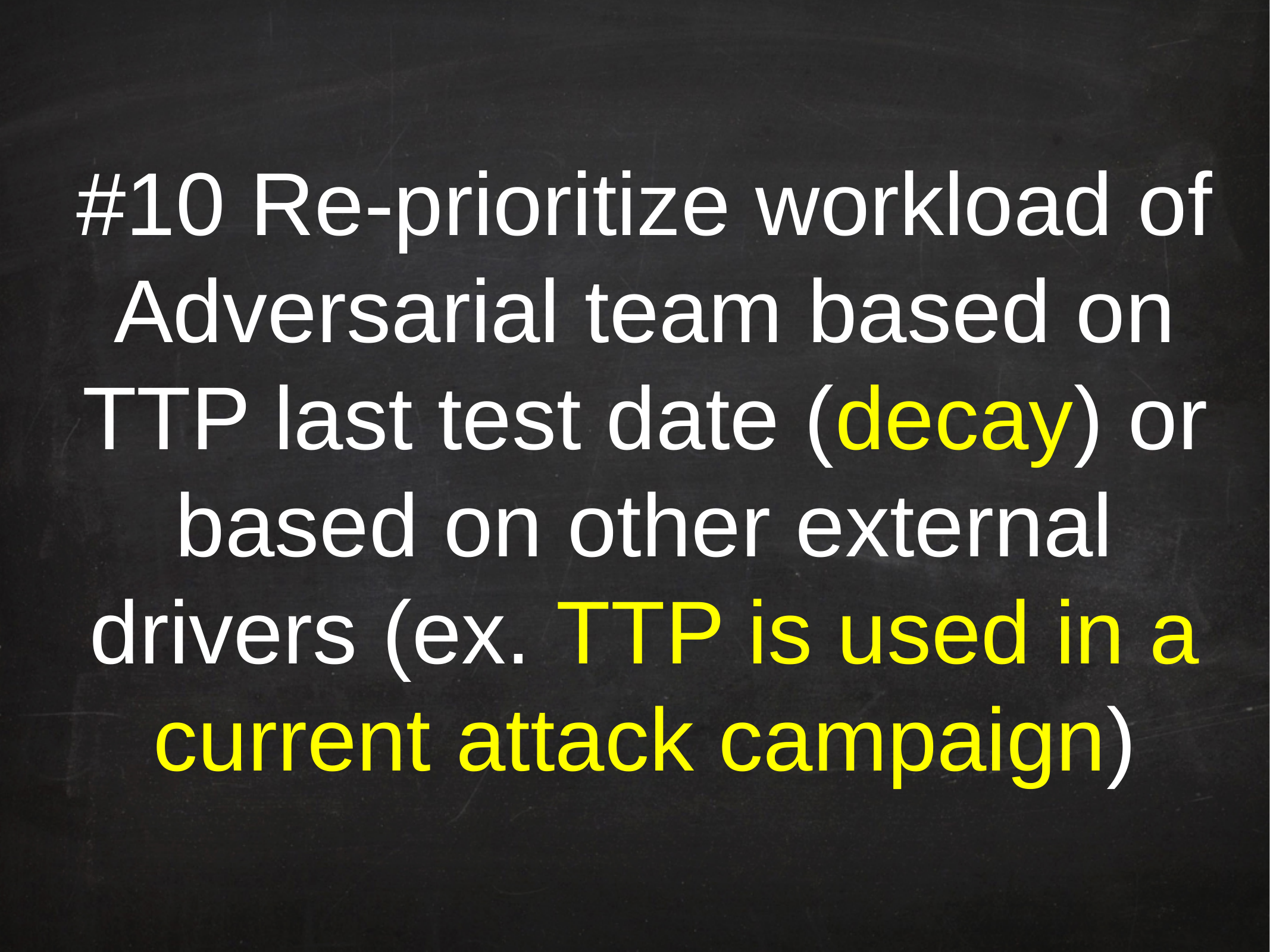

# #10 Re-prioritize workload of Adversarial team based on TTP last test date (decay) or based on other external drivers (ex. TTP is used in a current attack campaign)